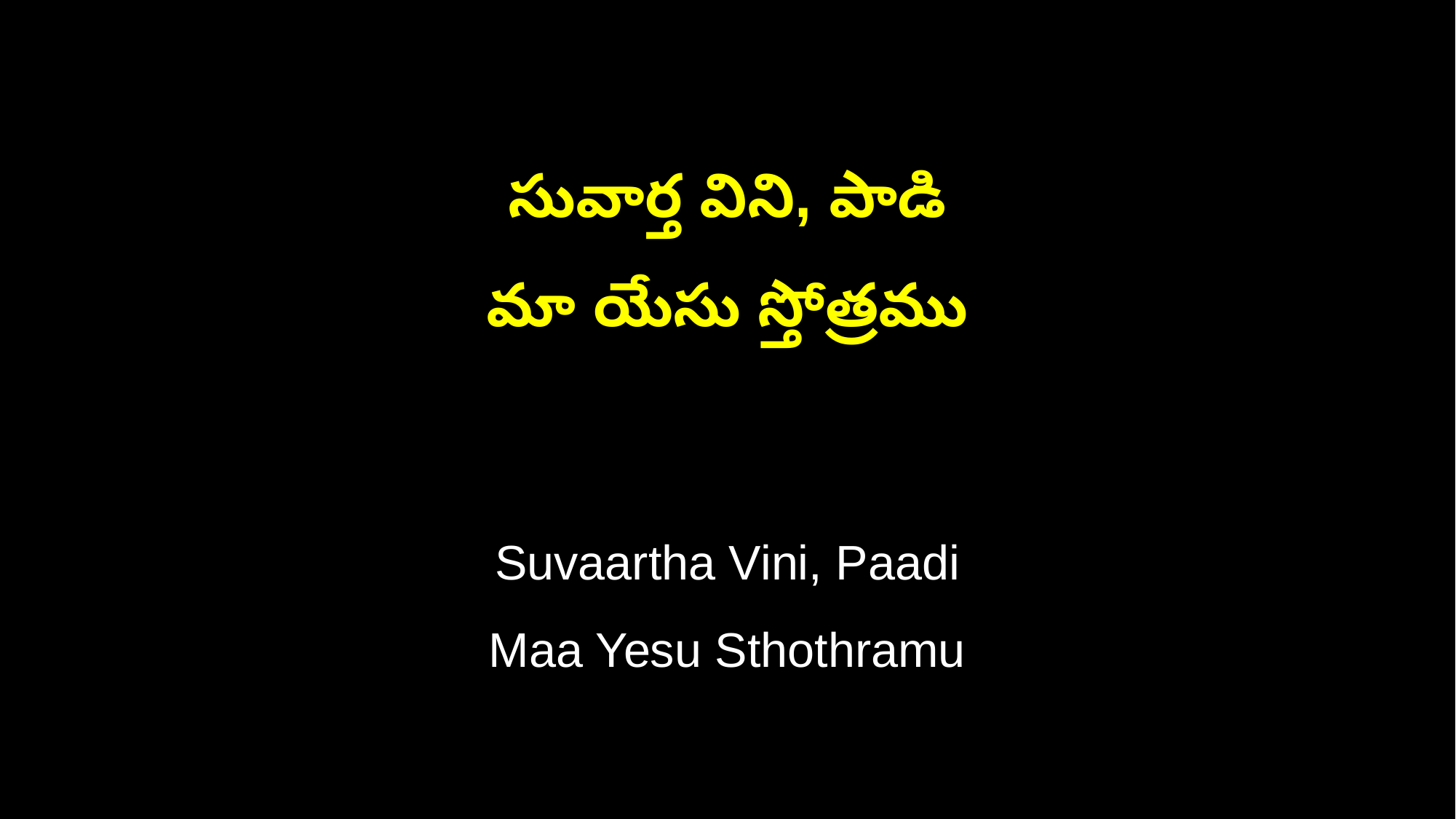

సువార్త విని, పాడి
మా యేసు స్తోత్రము
Suvaartha Vini, Paadi
Maa Yesu Sthothramu